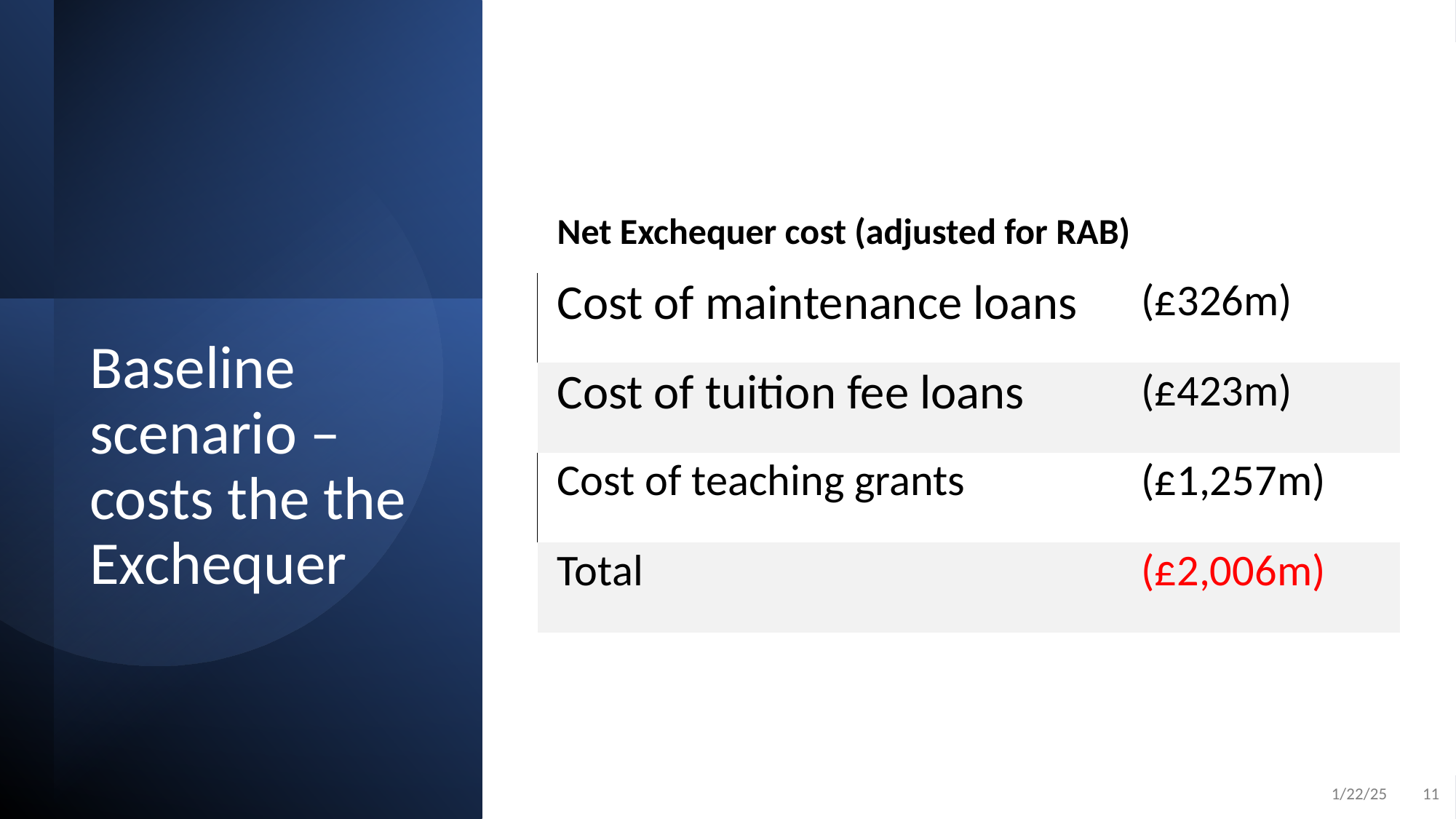

| Net Exchequer cost (adjusted for RAB) |  |
| --- | --- |
| Cost of maintenance loans | (£326m) |
| Cost of tuition fee loans | (£423m) |
| Cost of teaching grants | (£1,257m) |
| Total | (£2,006m) |

# Baseline scenario – costs the the Exchequer
1/22/25
11